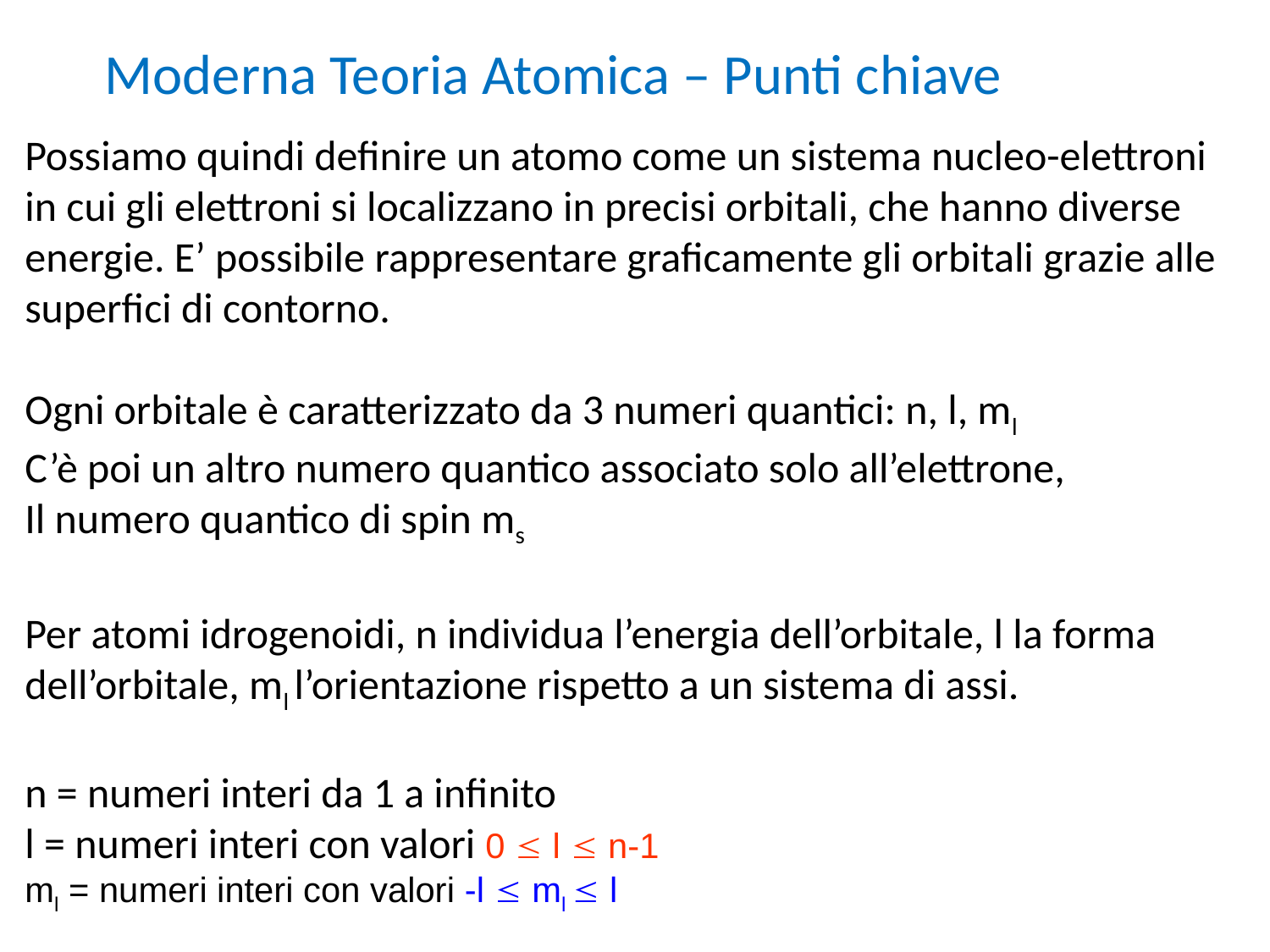

# Moderna Teoria Atomica – Punti chiave
Possiamo quindi definire un atomo come un sistema nucleo-elettroni
in cui gli elettroni si localizzano in precisi orbitali, che hanno diverse energie. E’ possibile rappresentare graficamente gli orbitali grazie alle superfici di contorno.

Ogni orbitale è caratterizzato da 3 numeri quantici: n, l, ml
C’è poi un altro numero quantico associato solo all’elettrone,
Il numero quantico di spin ms

Per atomi idrogenoidi, n individua l’energia dell’orbitale, l la forma dell’orbitale, ml l’orientazione rispetto a un sistema di assi.

n = numeri interi da 1 a infinito
l = numeri interi con valori 0 ≤ l ≤ n-1
ml = numeri interi con valori -l ≤ ml ≤ l